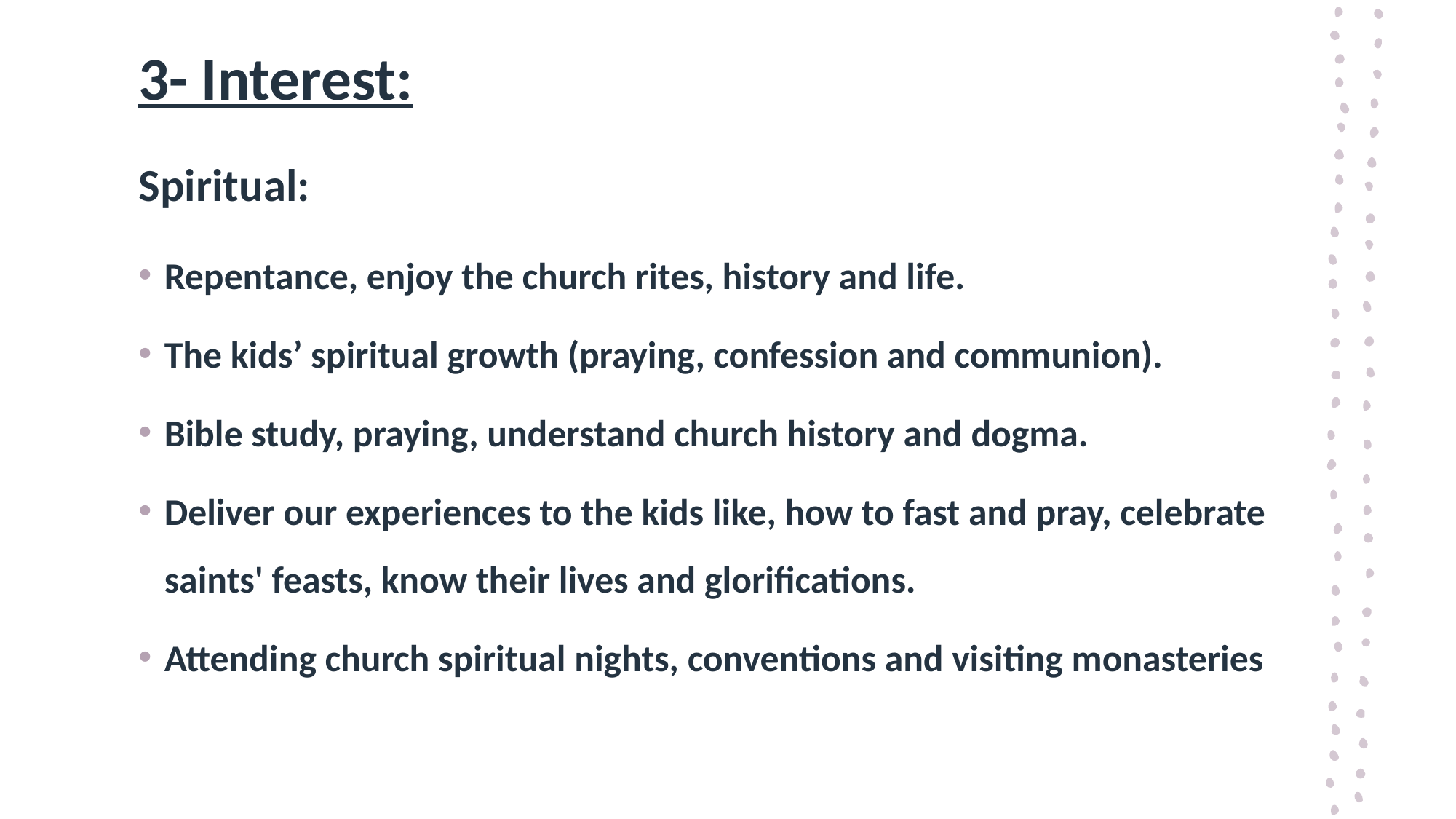

# 3- Interest:
Spiritual:
Repentance, enjoy the church rites, history and life.
The kids’ spiritual growth (praying, confession and communion).
Bible study, praying, understand church history and dogma.
Deliver our experiences to the kids like, how to fast and pray, celebrate saints' feasts, know their lives and glorifications.
Attending church spiritual nights, conventions and visiting monasteries